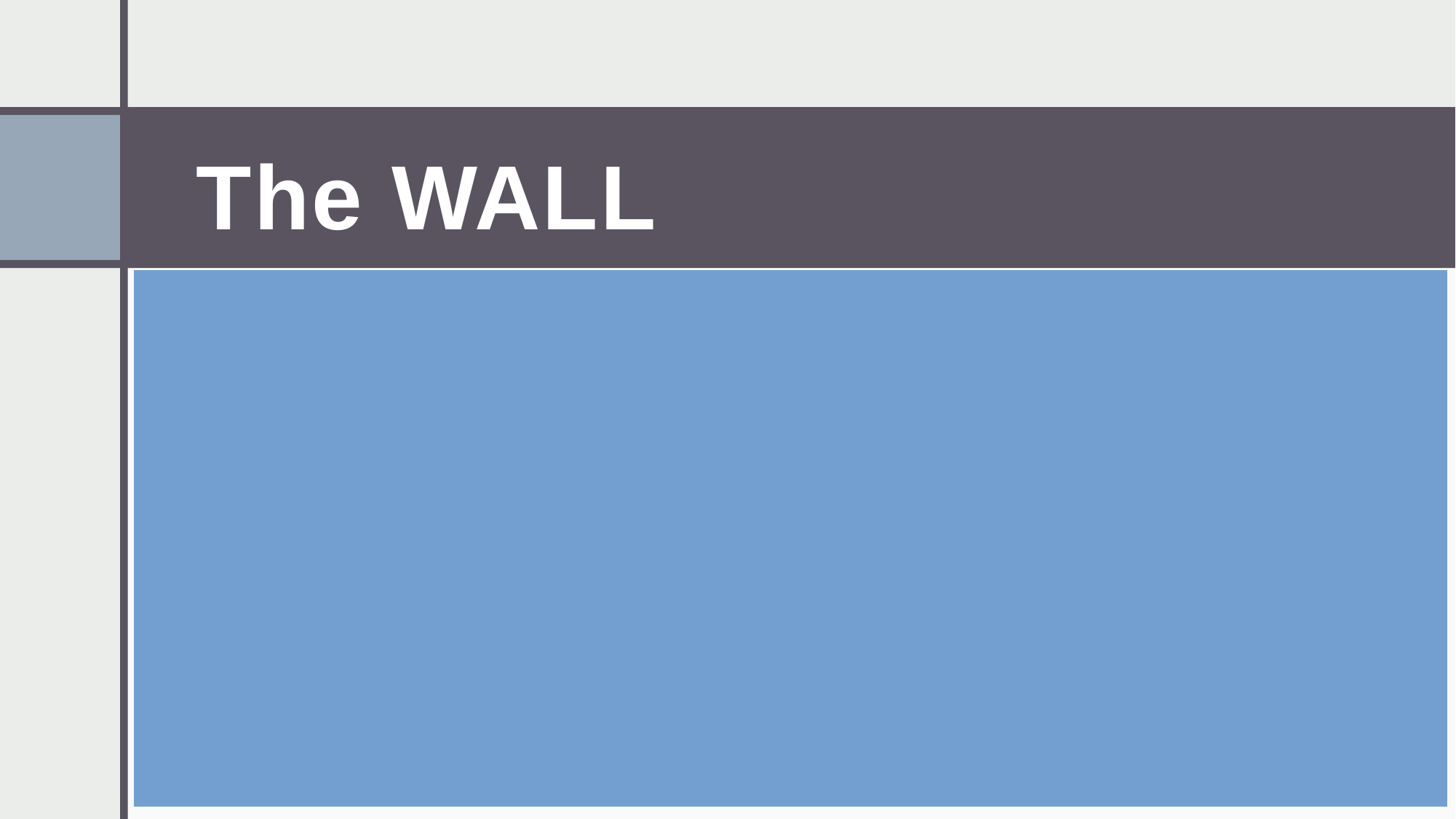

# The WALL
This stage of recovery happens with all substances and occurs often between 4-6 weeks after last use.
Dopamine production is shut down again as healing continues.
This stage of recovery includes:
Increased emotionality
Behavioral “drift”
Decreased ability to feel pleasure
Low energy/fatigue
Secondary drug use
Breakdown of structure
Interpersonal conflict
Loss of motivation
Insomnia
Paranoia
Relapse justification